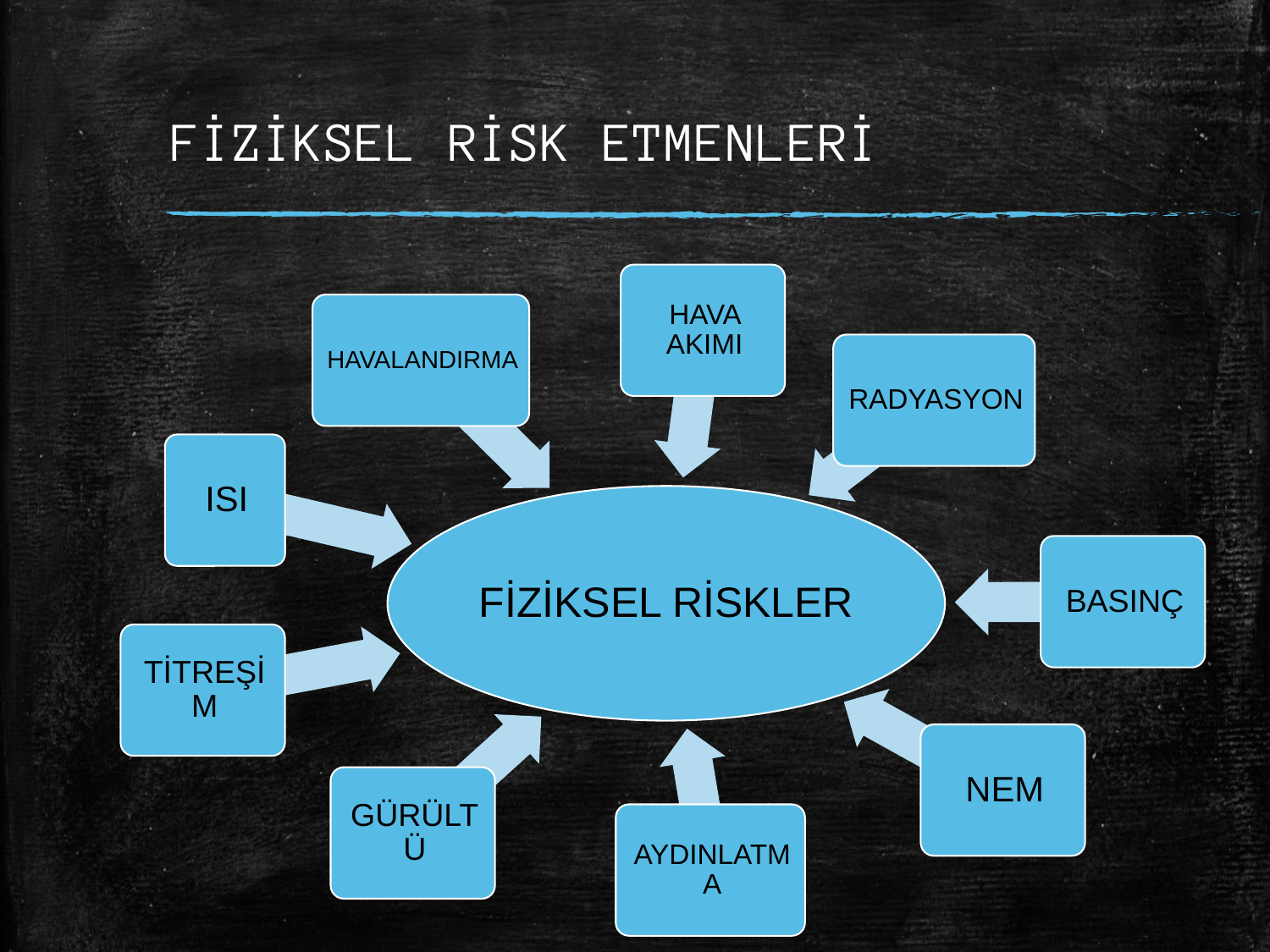

# FİZİKSEL RİSK ETMENLERİ
FİZİKSEL RİSKLER
GÜRÜLTÜ
TİTREŞİM
ISI
HAVALANDIRMA
HAVA AKIMI
RADYASYON
BASINÇ
NEM
AYDINLATMA